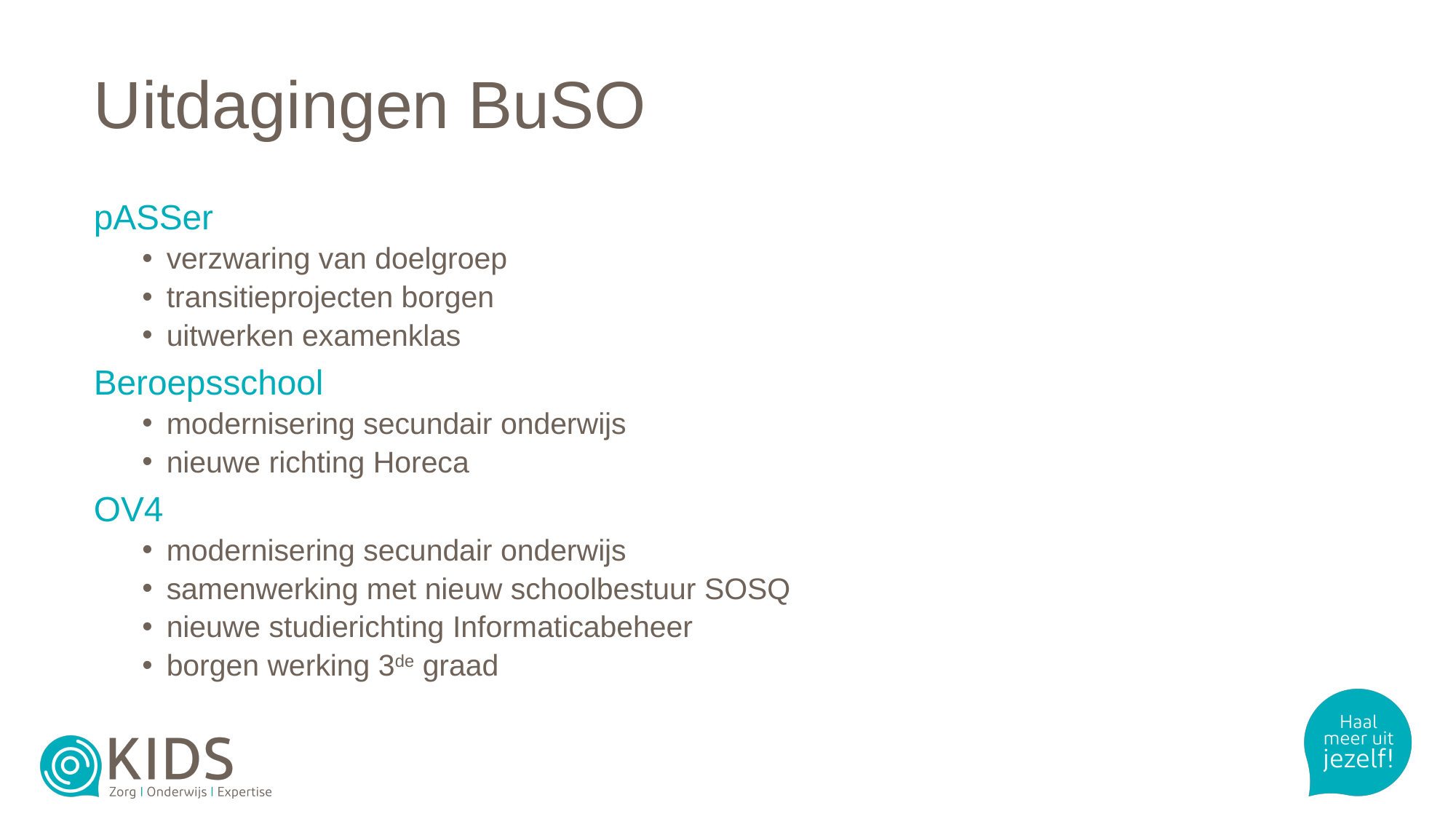

# Uitdagingen BuSO
pASSer
verzwaring van doelgroep
transitieprojecten borgen
uitwerken examenklas
Beroepsschool
modernisering secundair onderwijs
nieuwe richting Horeca
OV4
modernisering secundair onderwijs
samenwerking met nieuw schoolbestuur SOSQ
nieuwe studierichting Informaticabeheer
borgen werking 3de graad